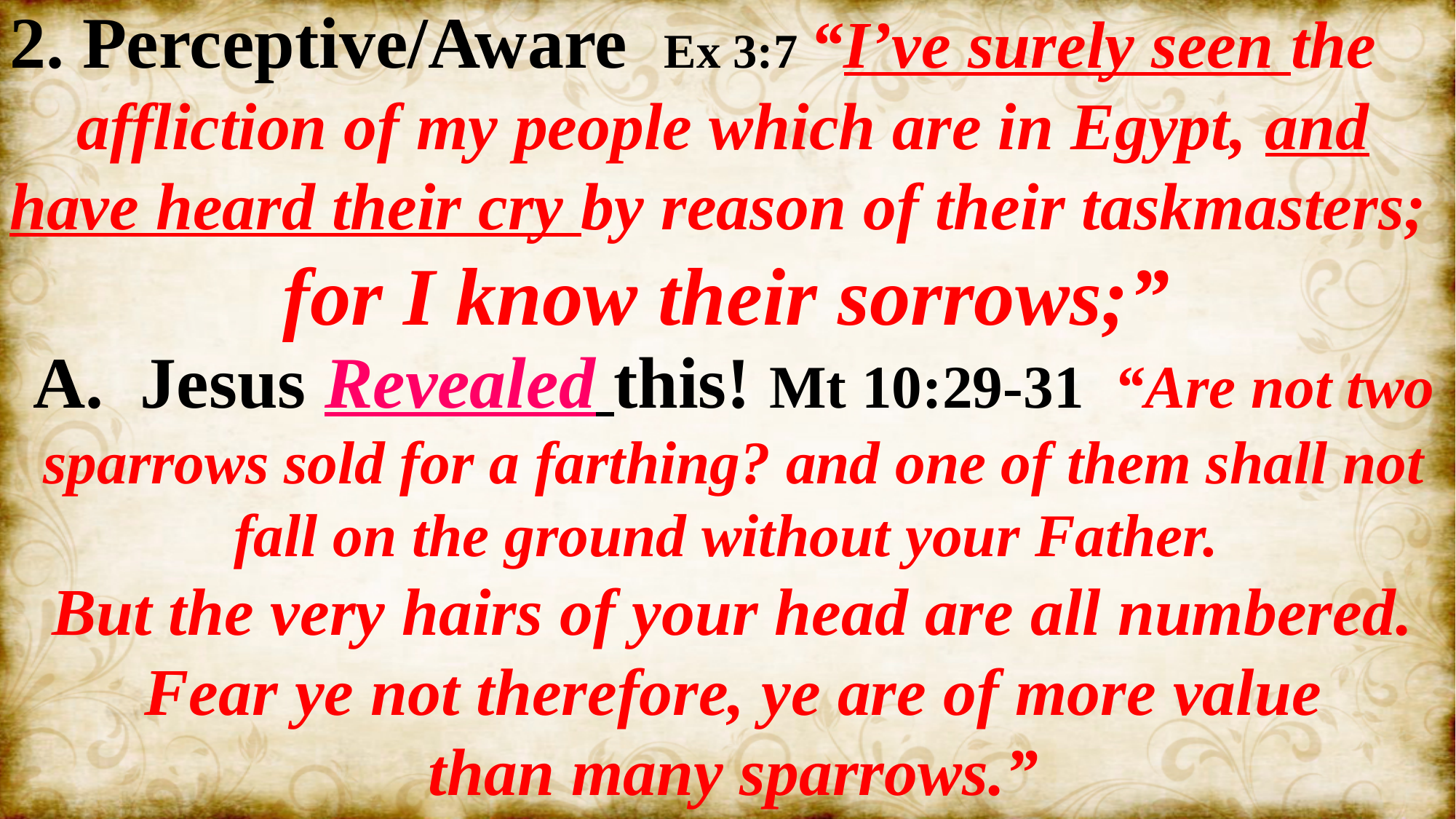

2. Perceptive/Aware  Ex 3:7 “I’ve surely seen the
    affliction of my people which are in Egypt, and have heard their cry by reason of their taskmasters;
 for I know their sorrows;”
A.  Jesus Revealed this! Mt 10:29-31  “Are not two sparrows sold for a farthing? and one of them shall not fall on the ground without your Father.
 But the very hairs of your head are all numbered.
Fear ye not therefore, ye are of more value
 than many sparrows.”